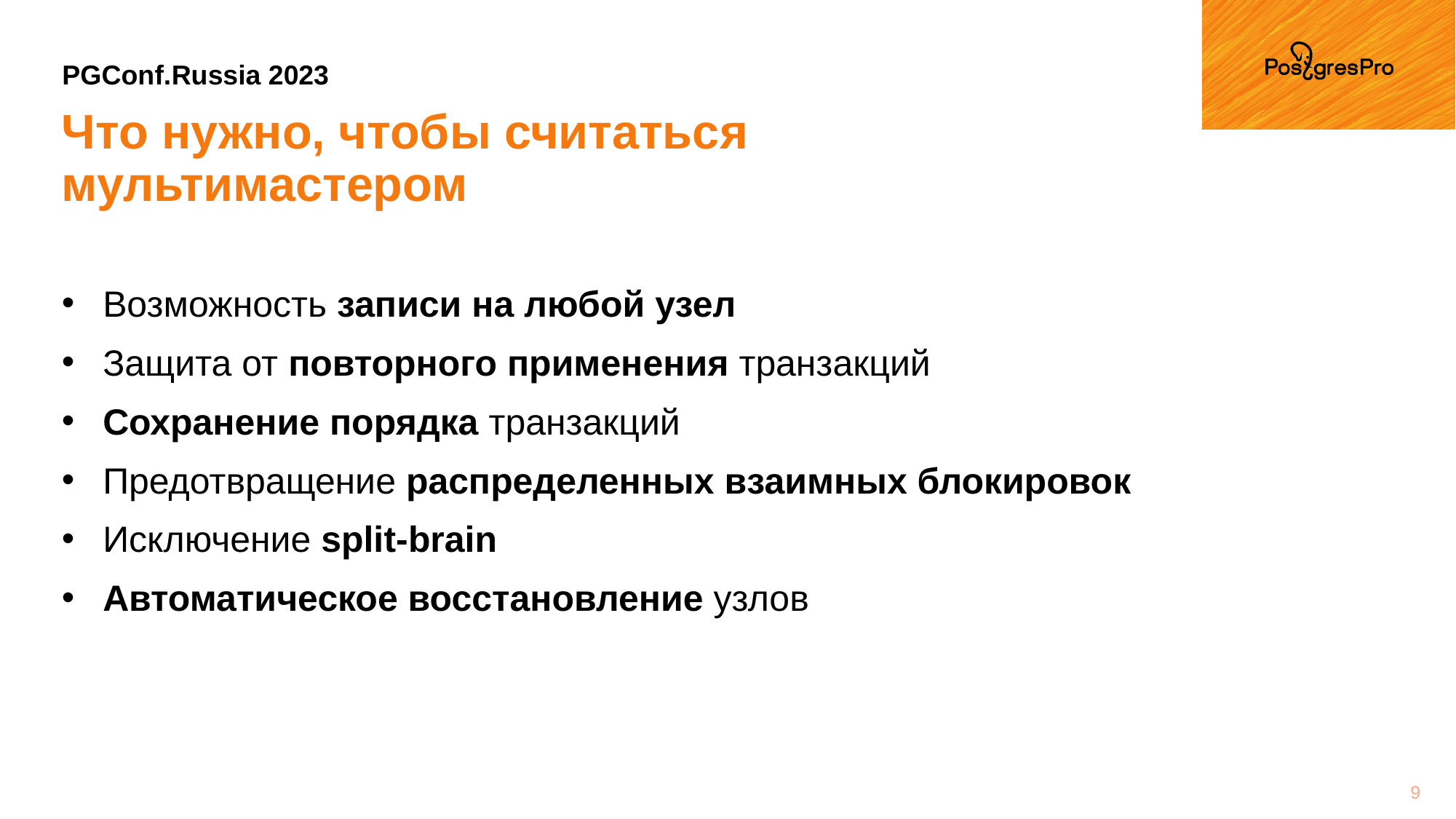

# Что нужно, чтобы считаться мультимастером

Возможность записи на любой узел
Защита от повторного применения транзакций
Сохранение порядка транзакций
Предотвращение распределенных взаимных блокировок
Исключение split-brain
Автоматическое восстановление узлов

9